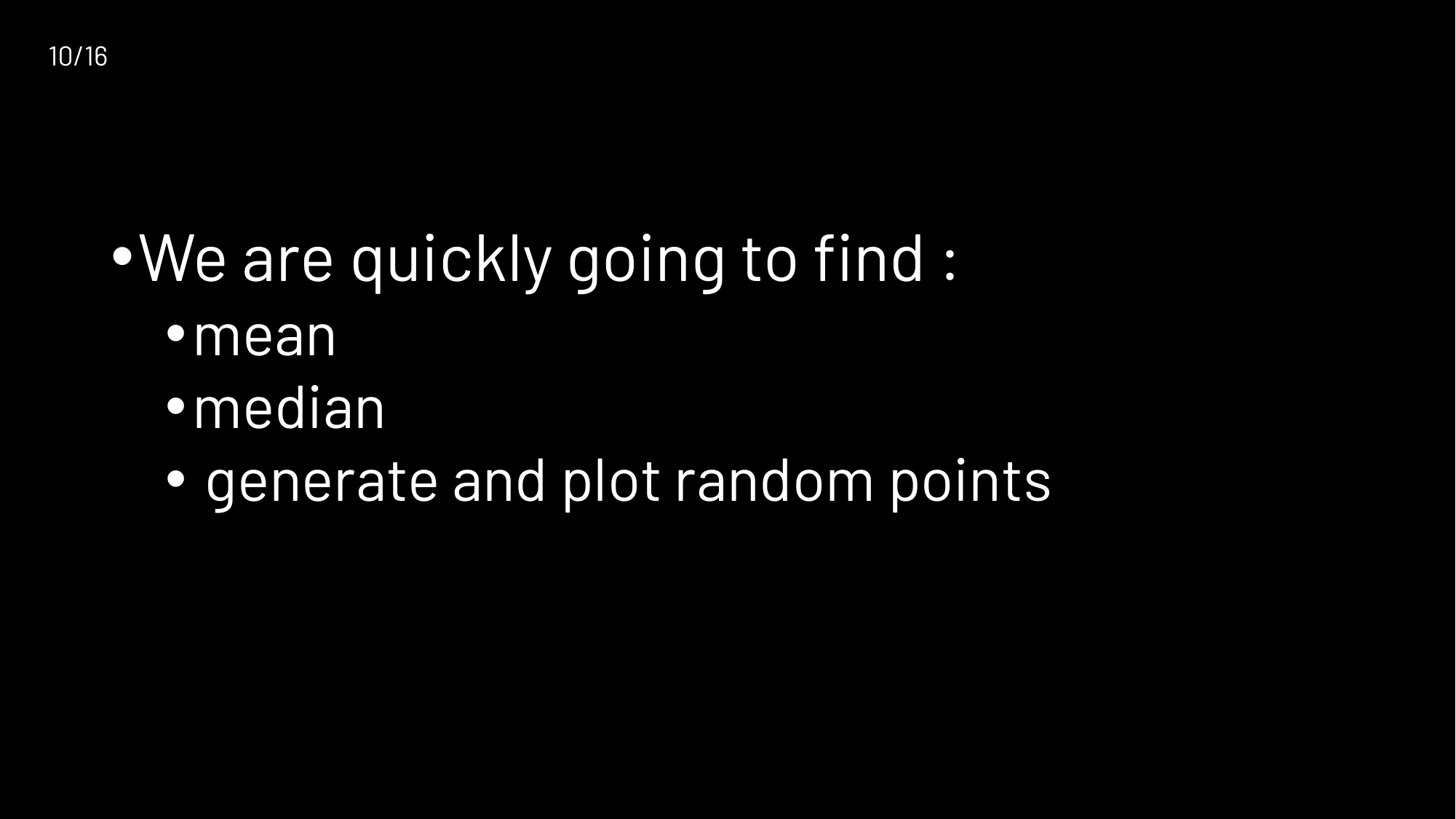

10/16
We are quickly going to find :
mean
median
 generate and plot random points